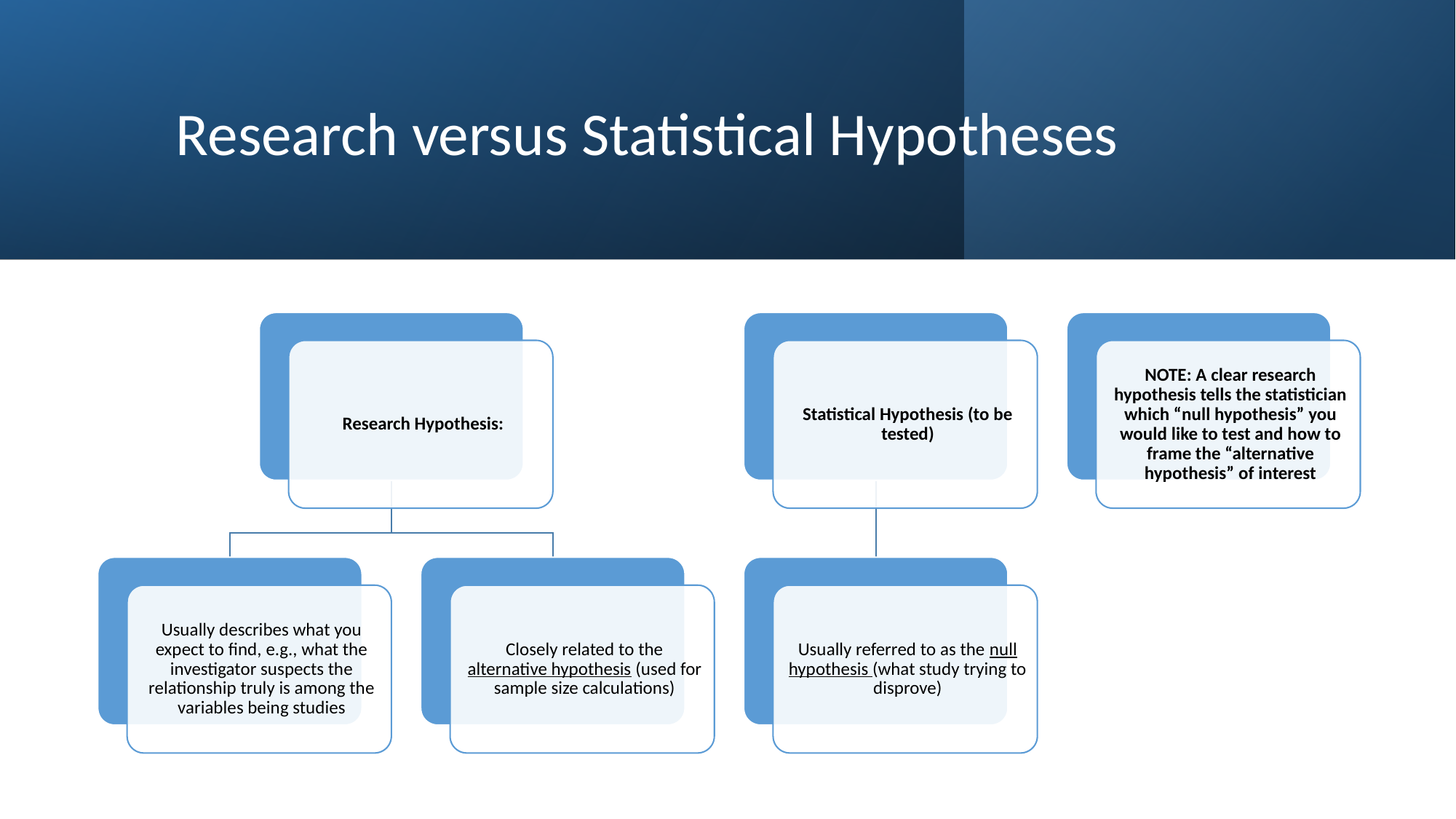

# Research versus Statistical Hypotheses
Research Hypothesis:
Usually describes what you expect to find, e.g., what the investigator suspects the relationship truly is among the variables being studies
Closely related to the alternative hypothesis (used for sample size calculations)
Statistical Hypothesis (to be tested)
Usually referred to as the null hypothesis (what study trying to disprove)
NOTE: A clear research hypothesis tells the statistician which “null hypothesis” you would like to test and how to frame the “alternative hypothesis” of interest